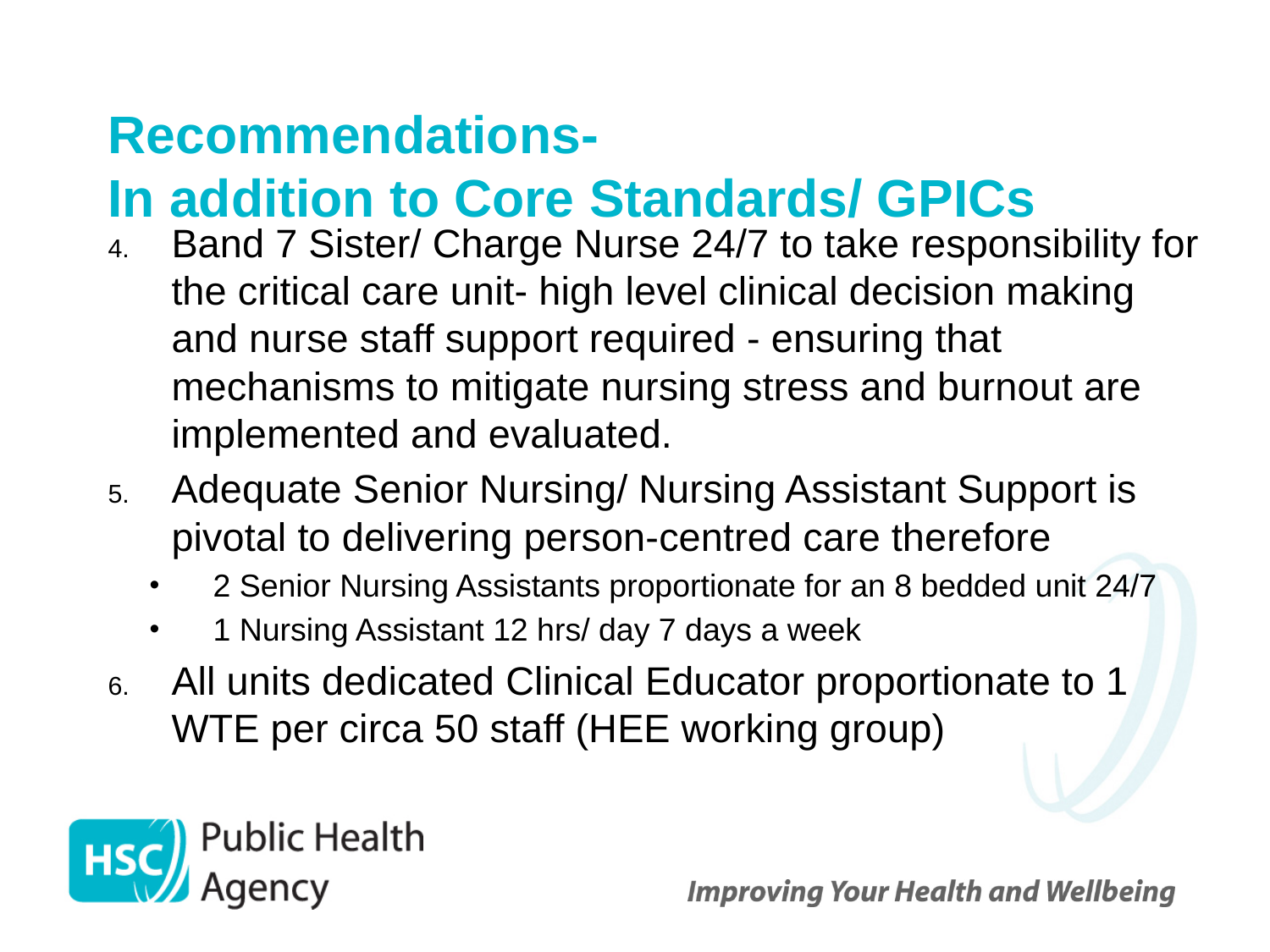

# Recommendations- In addition to Core Standards/ GPICs
Band 7 Sister/ Charge Nurse 24/7 to take responsibility for the critical care unit- high level clinical decision making and nurse staff support required - ensuring that mechanisms to mitigate nursing stress and burnout are implemented and evaluated.
Adequate Senior Nursing/ Nursing Assistant Support is pivotal to delivering person-centred care therefore
2 Senior Nursing Assistants proportionate for an 8 bedded unit 24/7
1 Nursing Assistant 12 hrs/ day 7 days a week
All units dedicated Clinical Educator proportionate to 1 WTE per circa 50 staff (HEE working group)